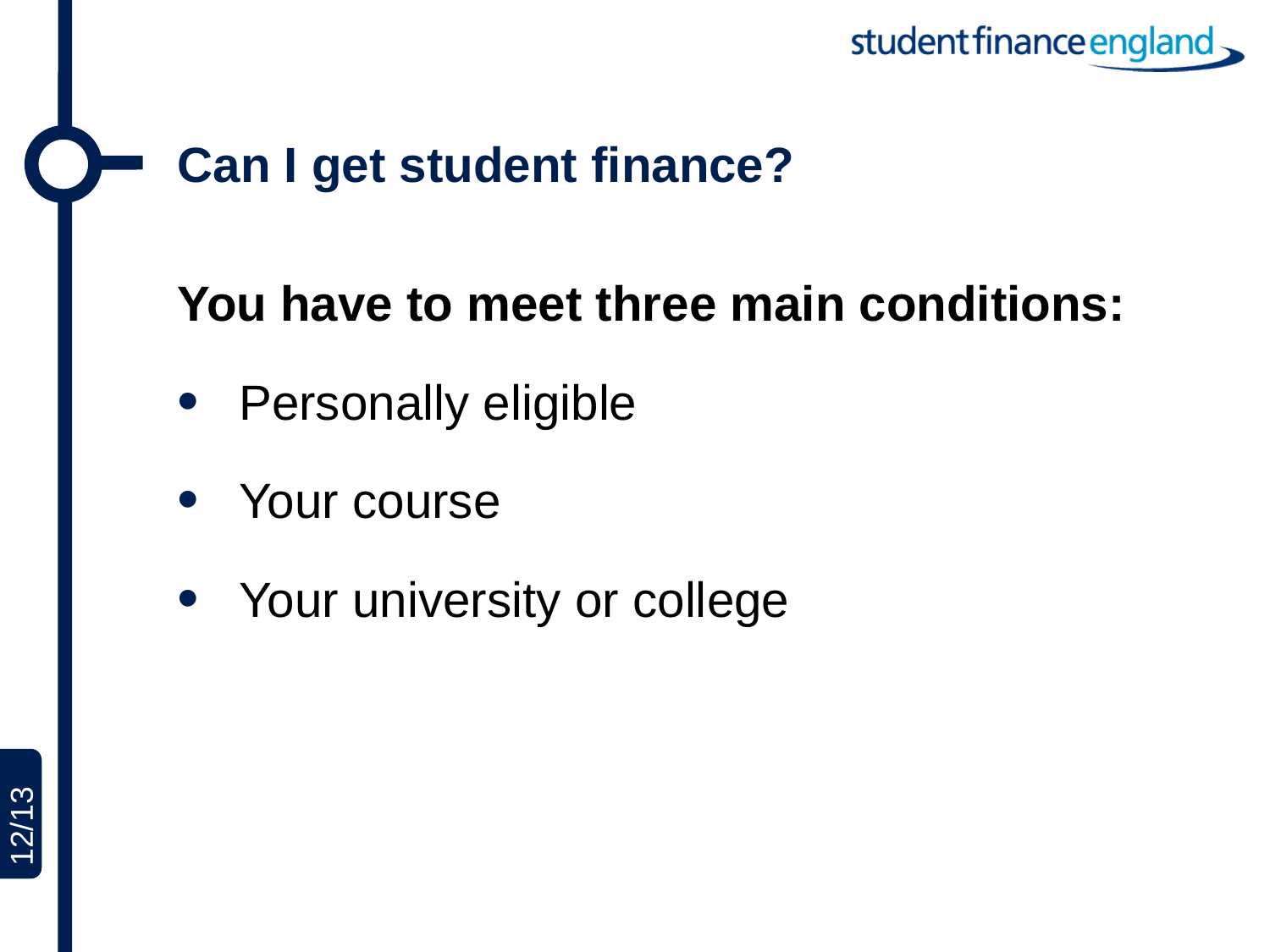

Can I get student finance?
You have to meet three main conditions:
 Personally eligible
 Your course
 Your university or college